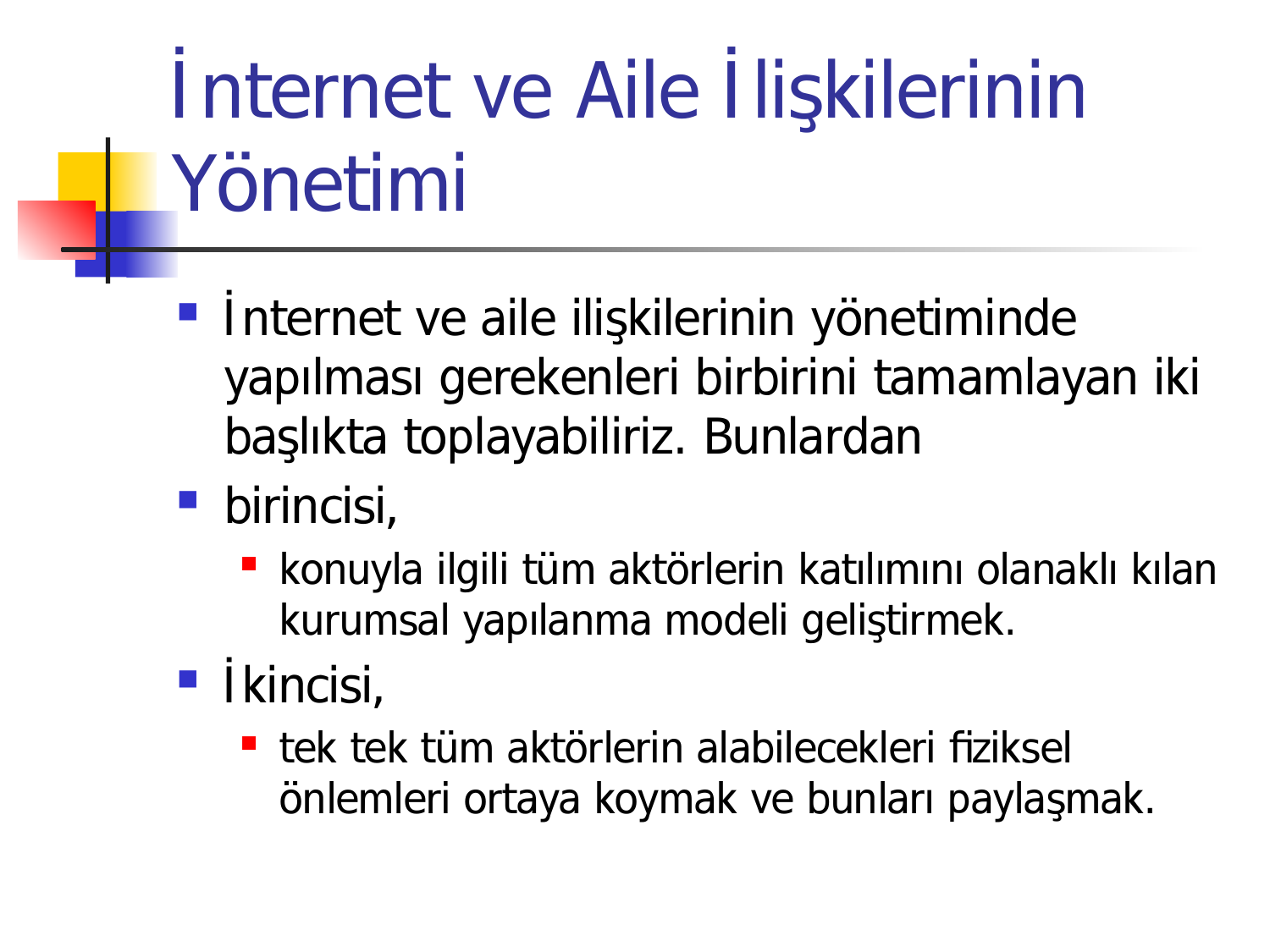

# İnternet ve Aile İlişkilerinin Yönetimi
İnternet ve aile ilişkilerinin yönetiminde yapılması gerekenleri birbirini tamamlayan iki başlıkta toplayabiliriz. Bunlardan
birincisi,
konuyla ilgili tüm aktörlerin katılımını olanaklı kılan kurumsal yapılanma modeli geliştirmek.
İkincisi,
tek tek tüm aktörlerin alabilecekleri fiziksel önlemleri ortaya koymak ve bunları paylaşmak.